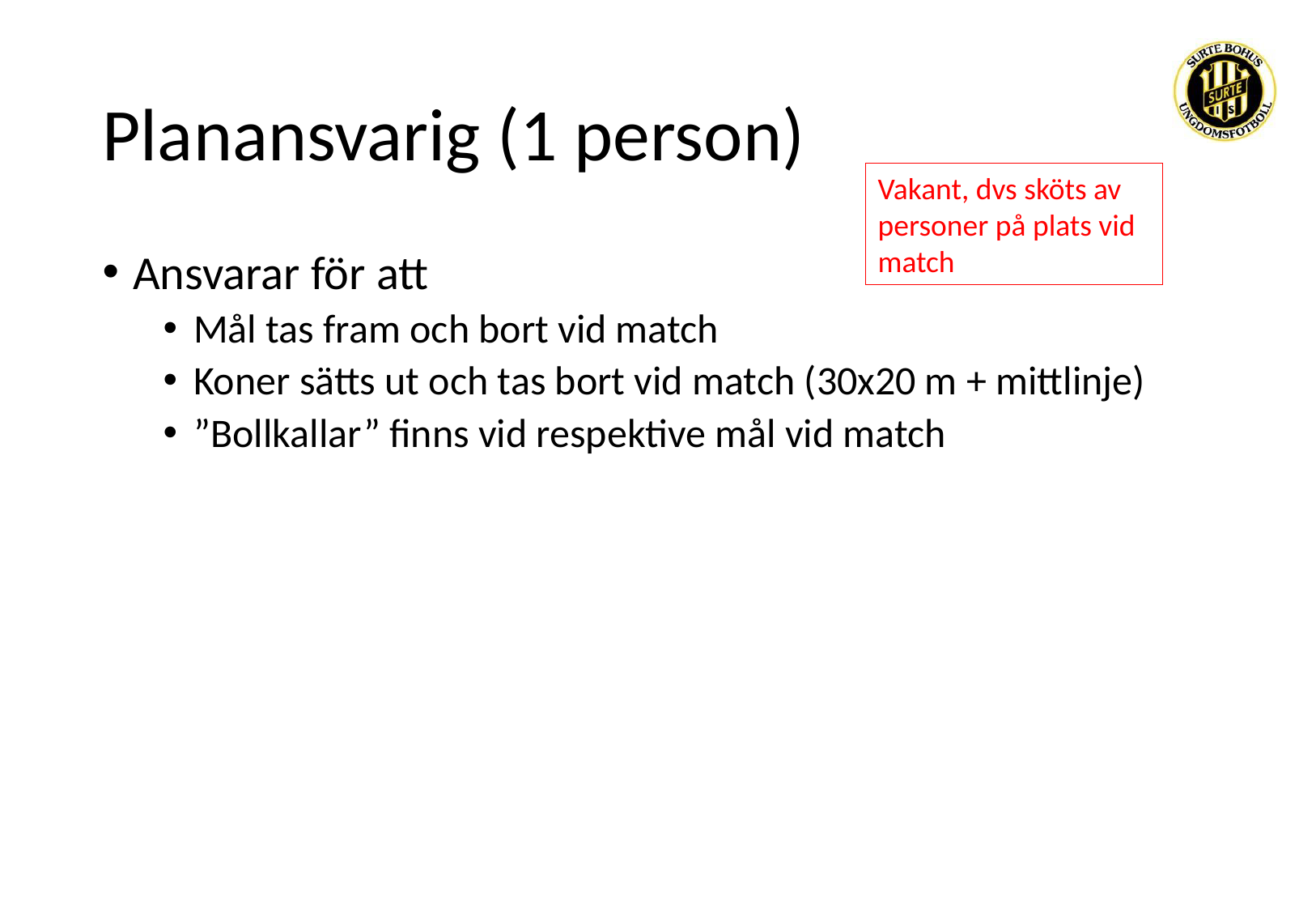

# Planansvarig (1 person)
Vakant, dvs sköts av personer på plats vid match
Ansvarar för att
Mål tas fram och bort vid match
Koner sätts ut och tas bort vid match (30x20 m + mittlinje)
”Bollkallar” finns vid respektive mål vid match